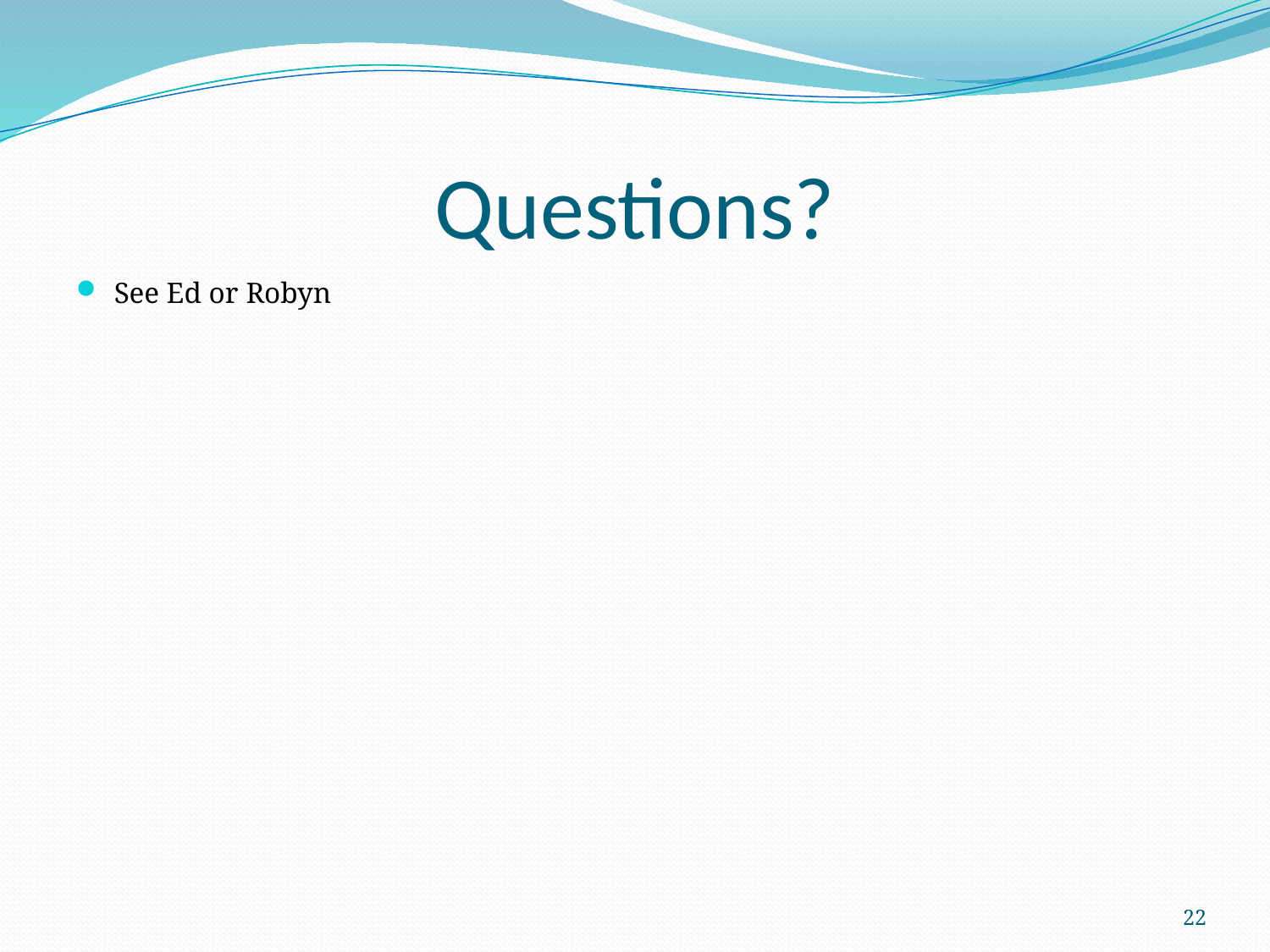

# Questions?
See Ed or Robyn
22